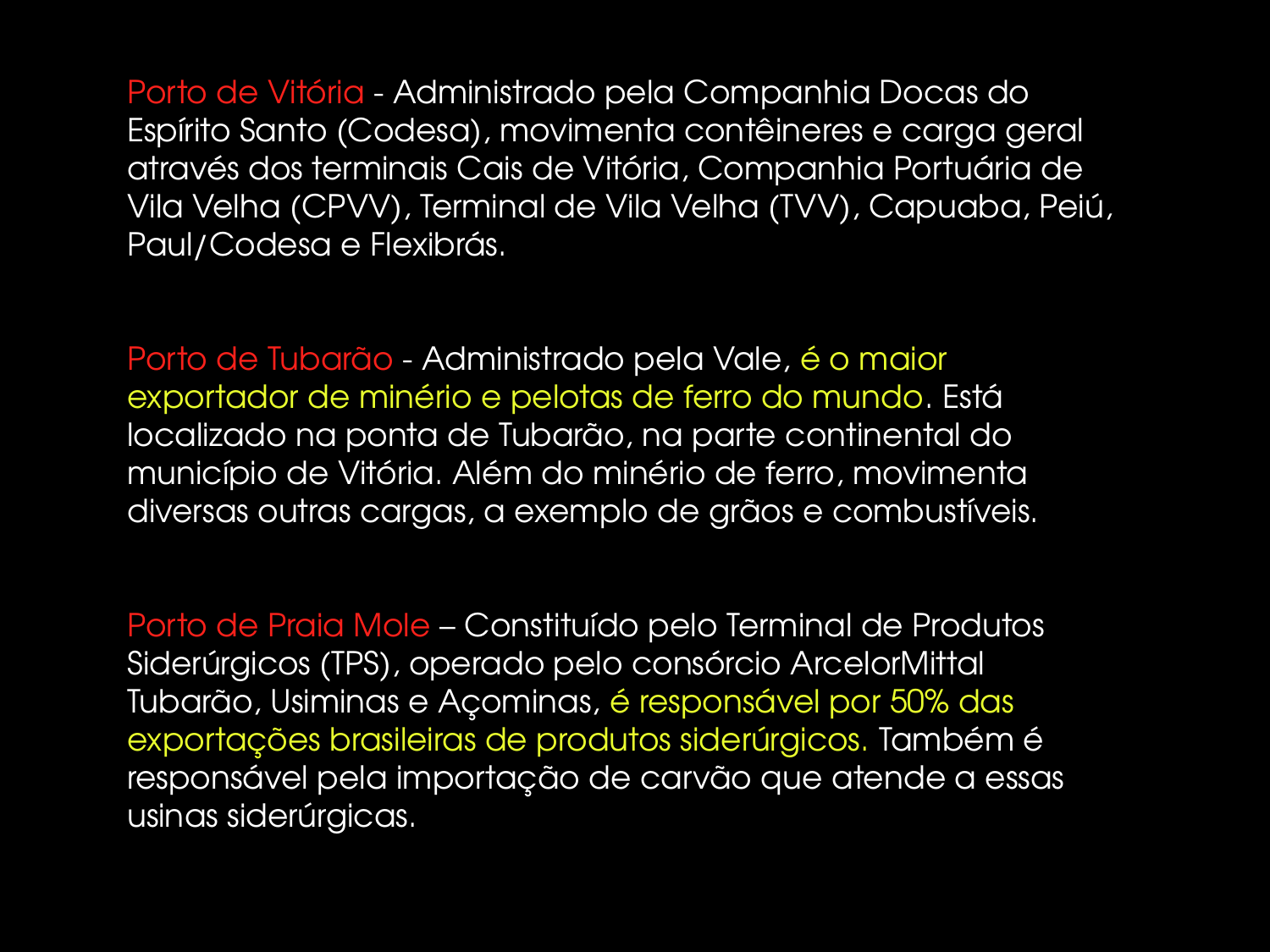

Porto de Vitória - Administrado pela Companhia Docas do Espírito Santo (Codesa), movimenta contêineres e carga geral através dos terminais Cais de Vitória, Companhia Portuária de Vila Velha (CPVV), Terminal de Vila Velha (TVV), Capuaba, Peiú, Paul/Codesa e Flexibrás.

Porto de Tubarão - Administrado pela Vale, é o maior exportador de minério e pelotas de ferro do mundo. Está localizado na ponta de Tubarão, na parte continental do município de Vitória. Além do minério de ferro, movimenta diversas outras cargas, a exemplo de grãos e combustíveis.

Porto de Praia Mole – Constituído pelo Terminal de Produtos Siderúrgicos (TPS), operado pelo consórcio ArcelorMittal Tubarão, Usiminas e Açominas, é responsável por 50% das exportações brasileiras de produtos siderúrgicos. Também é responsável pela importação de carvão que atende a essas usinas siderúrgicas.

Fontes: http://www.sedes.es.gov.br/index.php/infraestrutura/portos